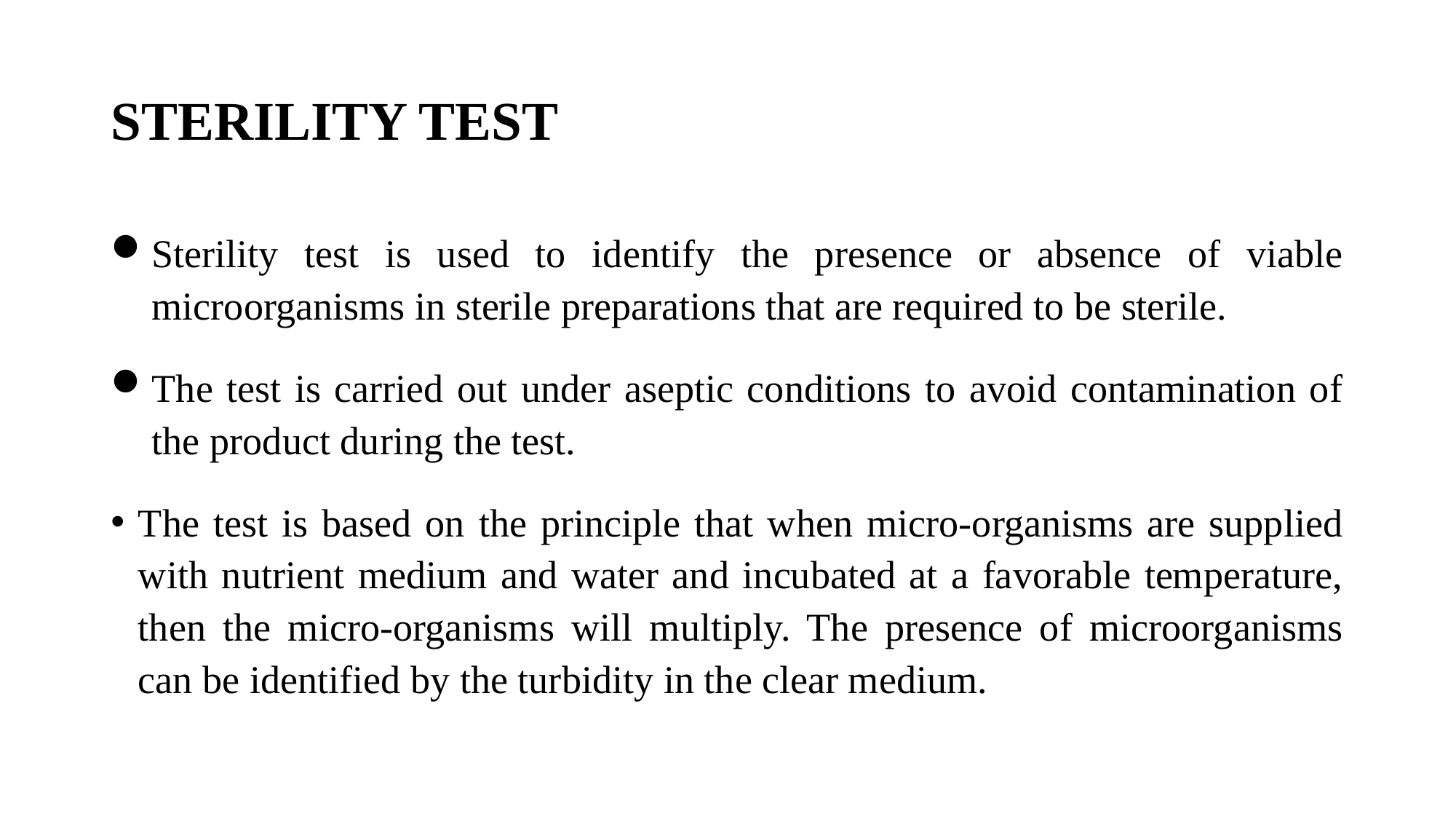

# STERILITY TEST
Sterility test is used to identify the presence or absence of viable microorganisms in sterile preparations that are required to be sterile.
The test is carried out under aseptic conditions to avoid contamination of the product during the test.
The test is based on the principle that when micro-organisms are supplied with nutrient medium and water and incubated at a favorable temperature, then the micro-organisms will multiply. The presence of microorganisms can be identified by the turbidity in the clear medium.